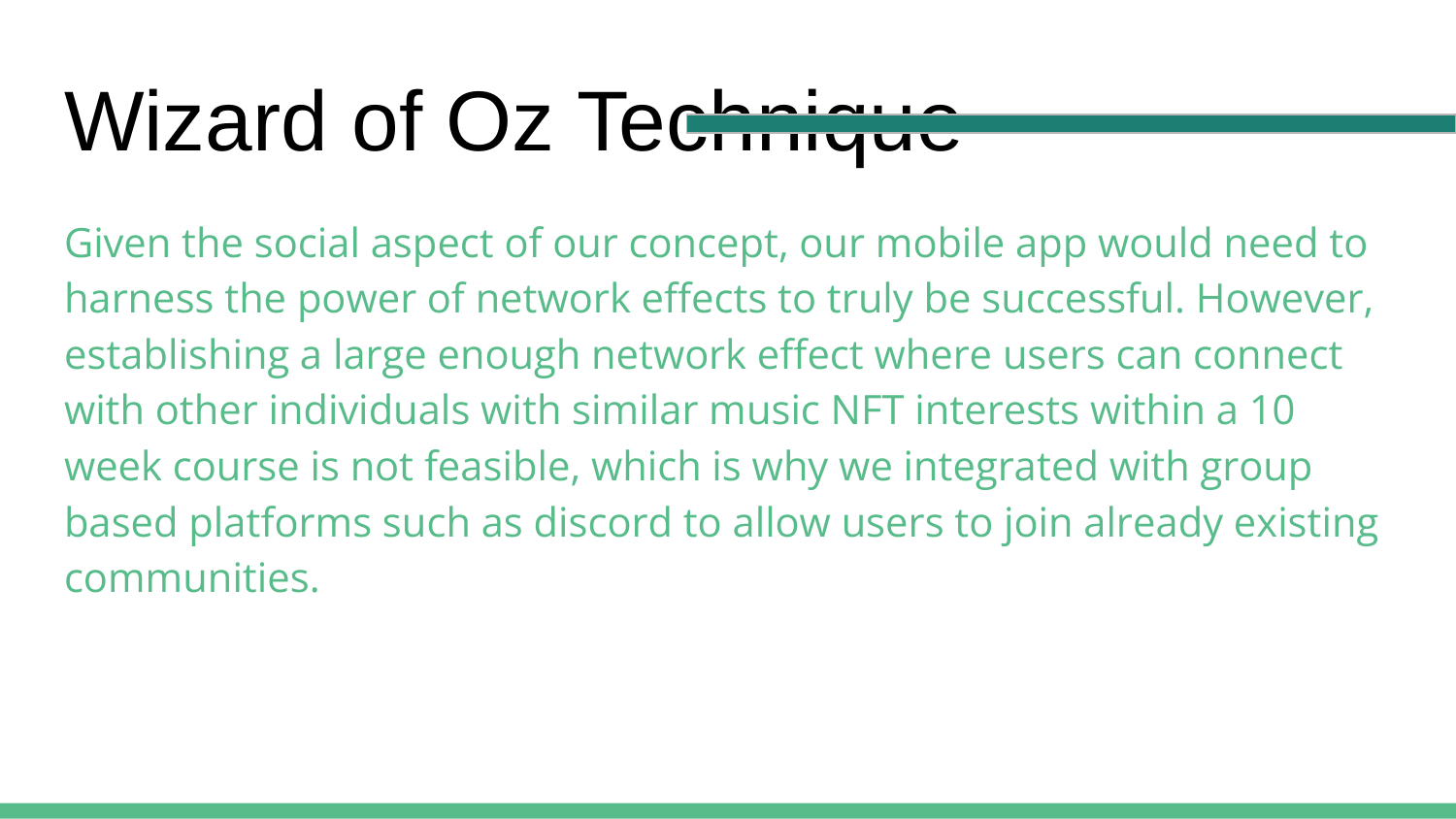

# Wizard of Oz Technique

Given the social aspect of our concept, our mobile app would need to harness the power of network effects to truly be successful. However, establishing a large enough network effect where users can connect with other individuals with similar music NFT interests within a 10 week course is not feasible, which is why we integrated with group based platforms such as discord to allow users to join already existing communities.